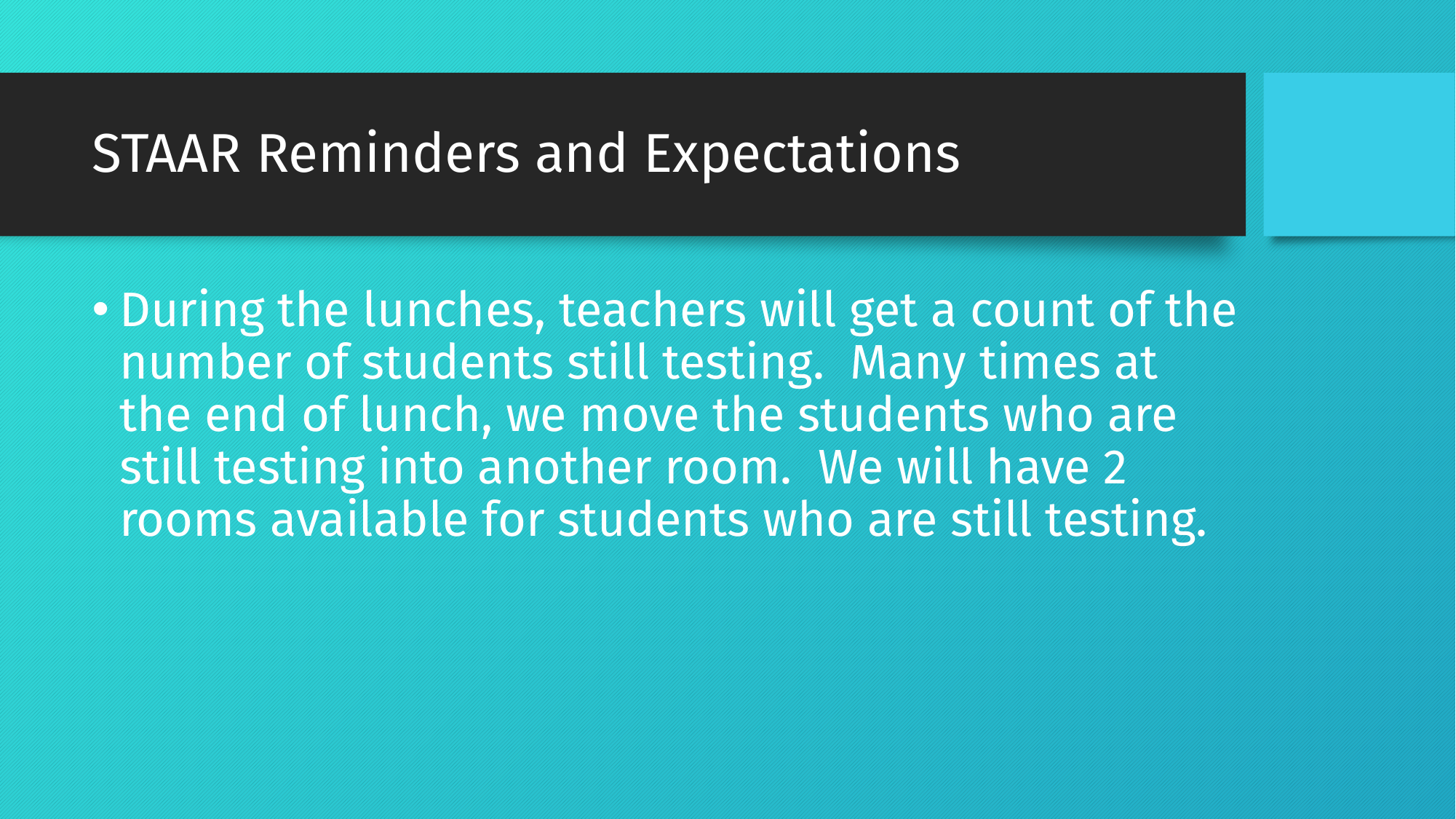

# STAAR Reminders and Expectations
During the lunches, teachers will get a count of the number of students still testing.  Many times at the end of lunch, we move the students who are still testing into another room.  We will have 2 rooms available for students who are still testing.